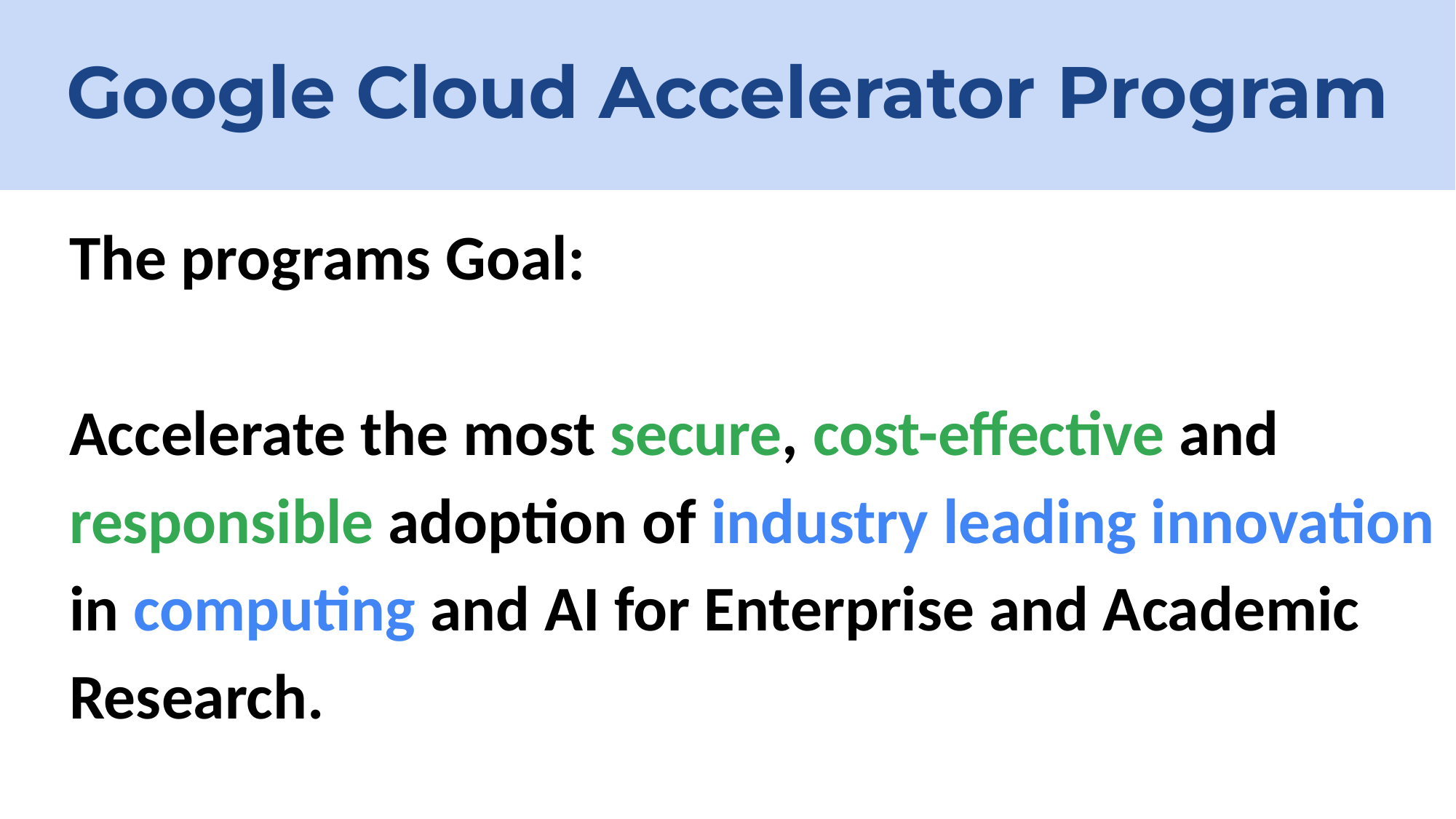

Google Cloud Accelerator Program
# Data Science Fellows
`Ike Wai Scholars
The programs Goal:

Accelerate the most secure, cost-effective and responsible adoption of industry leading innovation in computing and AI for Enterprise and Academic Research.